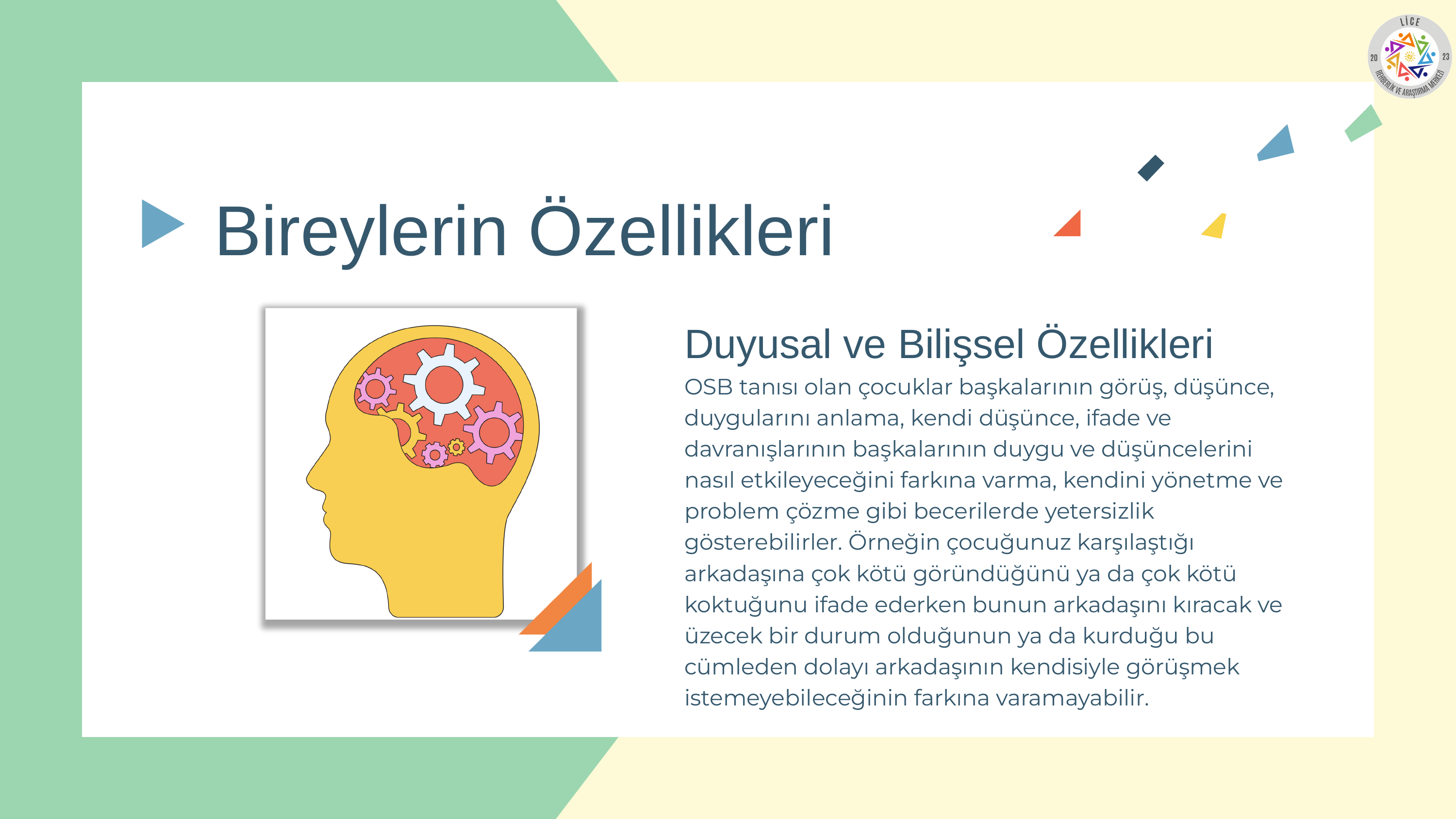

Bireylerin Özellikleri

Duyusal ve Bilişsel Özellikleri
OSB tanısı olan çocuklar başkalarının görüş, düşünce, duygularını anlama, kendi düşünce, ifade ve davranışlarının başkalarının duygu ve düşüncelerini nasıl etkileyeceğini farkına varma, kendini yönetme ve problem çözme gibi becerilerde yetersizlik gösterebilirler. Örneğin çocuğunuz karşılaştığı arkadaşına çok kötü göründüğünü ya da çok kötü koktuğunu ifade ederken bunun arkadaşını kıracak ve üzecek bir durum olduğunun ya da kurduğu bu cümleden dolayı arkadaşının kendisiyle görüşmek istemeyebileceğinin farkına varamayabilir.